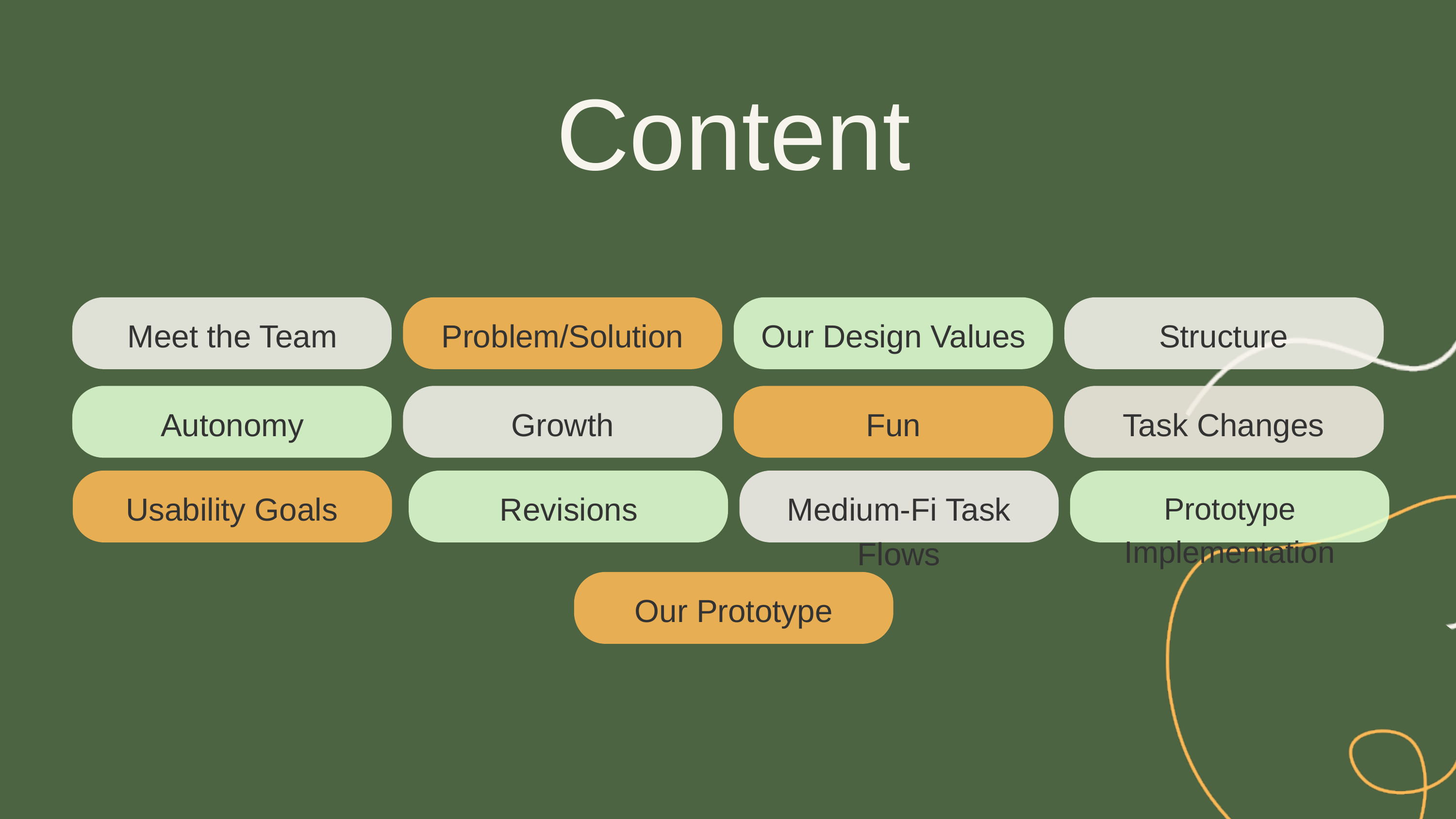

Content

Meet the Team
Problem/Solution
Our Design Values
Structure

Autonomy
Growth
Fun
Task Changes

Usability Goals
Revisions
Medium-Fi Task Flows
Prototype Implementation

Our Prototype